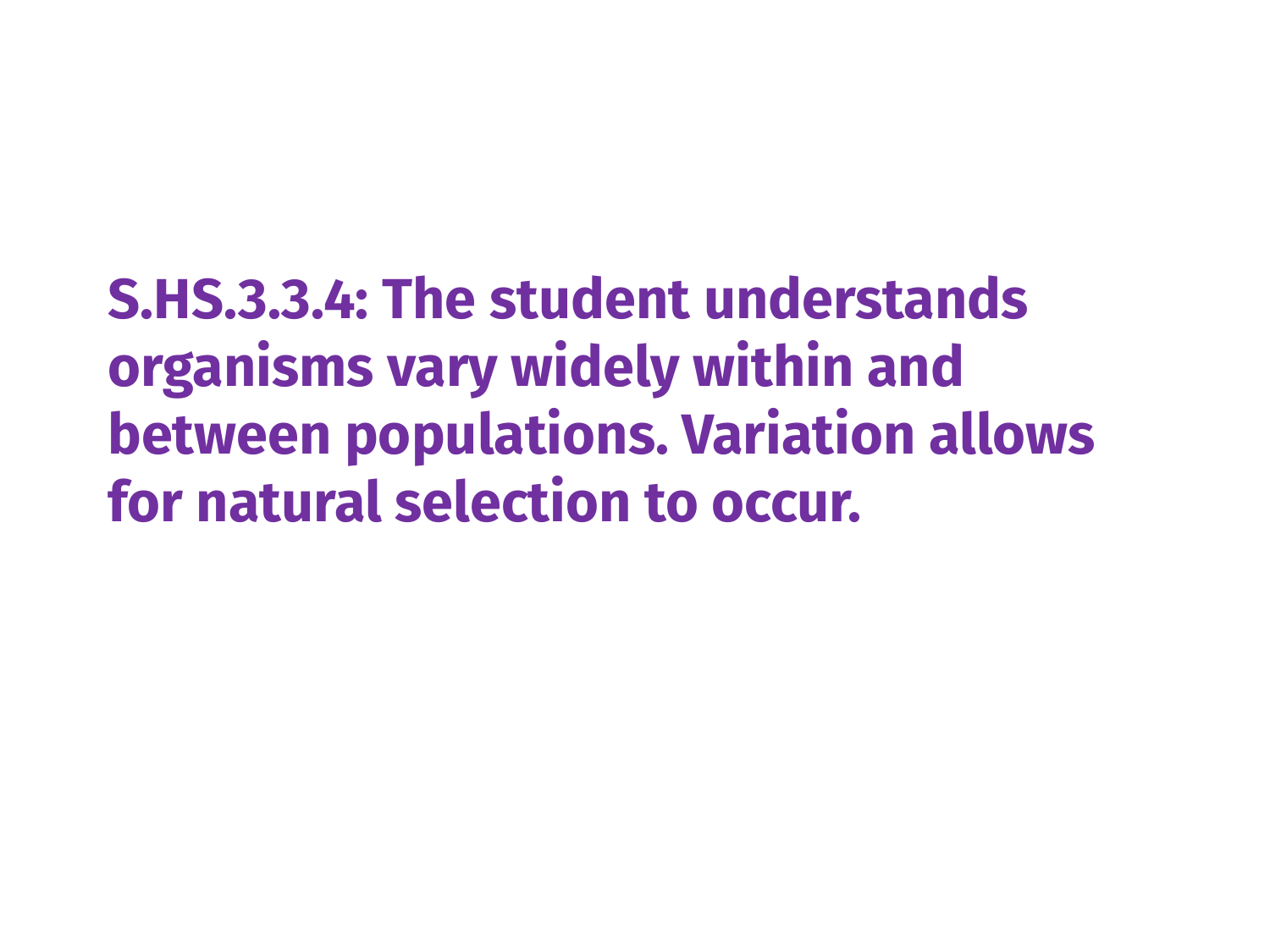

# S.HS.3.3.4: The student understands organisms vary widely within and between populations. Variation allows for natural selection to occur.